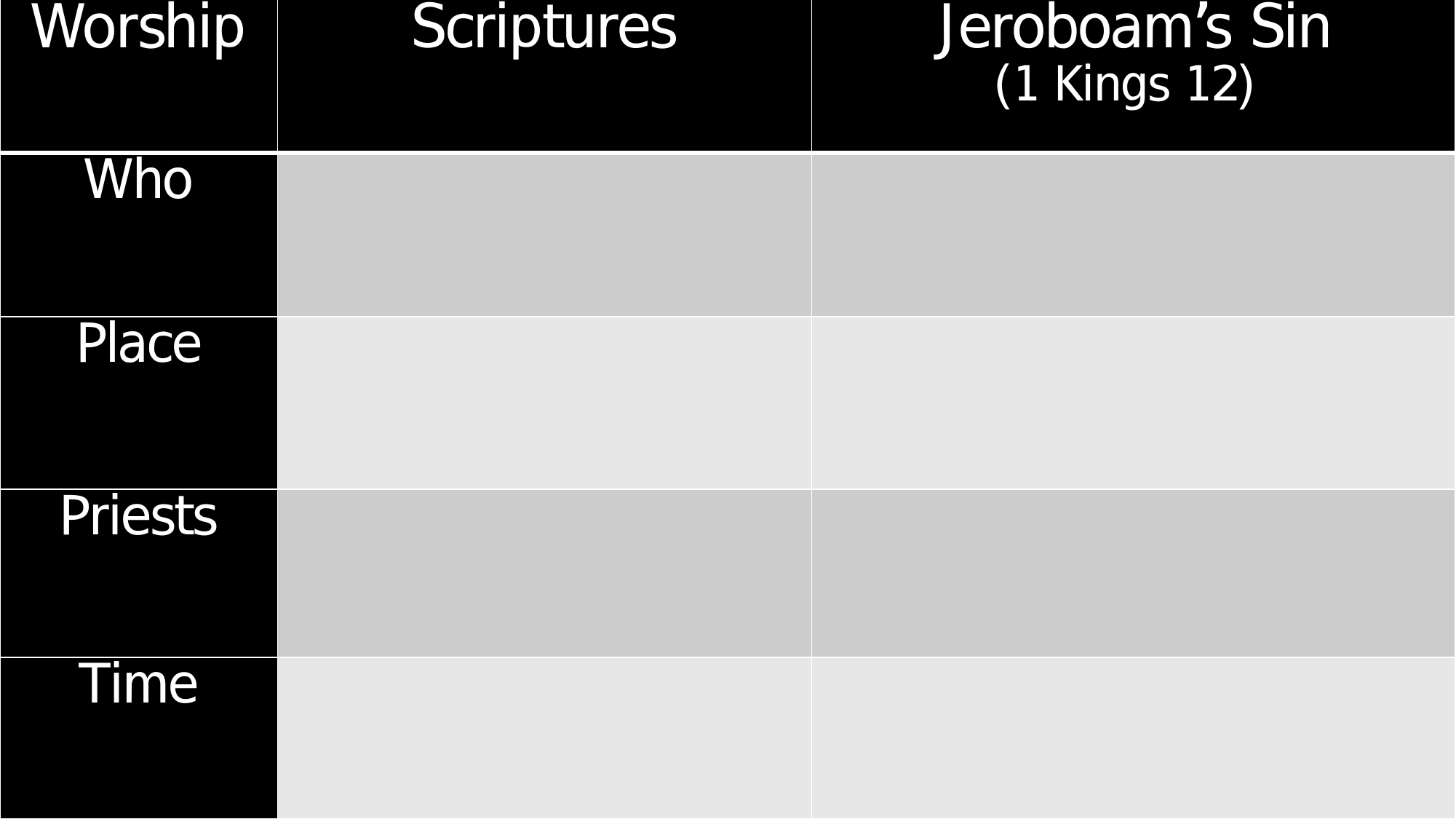

| Worship | Scriptures | Jeroboam’s Sin (1 Kings 12) |
| --- | --- | --- |
| Who |  |  |
| Place |  |  |
| Priests |  |  |
| Time |  |  |